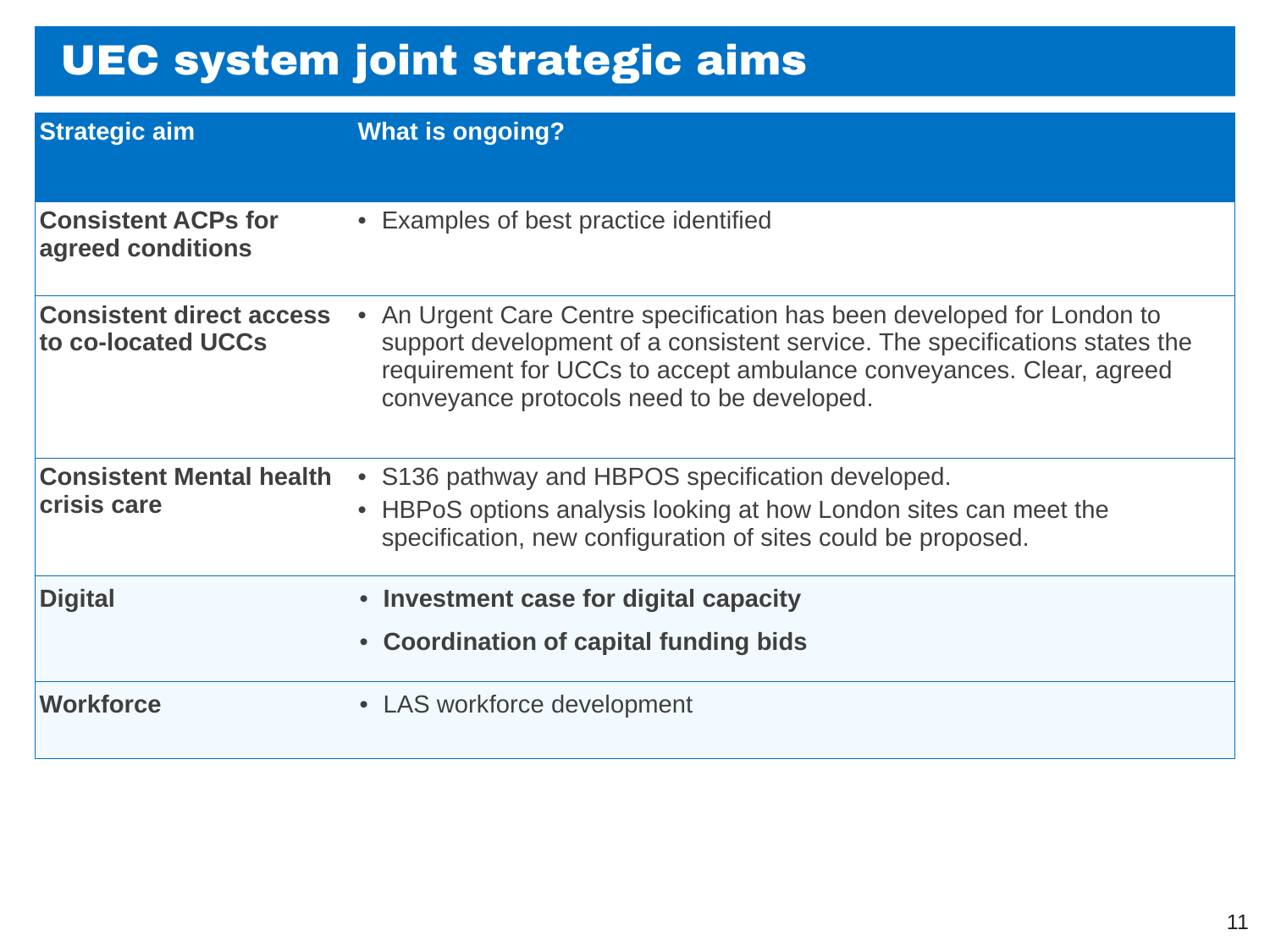

# UEC system joint strategic aims
| Strategic aim | What is ongoing? |
| --- | --- |
| Consistent ACPs for agreed conditions | Examples of best practice identified |
| Consistent direct access to co-located UCCs | An Urgent Care Centre specification has been developed for London to support development of a consistent service. The specifications states the requirement for UCCs to accept ambulance conveyances. Clear, agreed conveyance protocols need to be developed. |
| Consistent Mental health crisis care | S136 pathway and HBPOS specification developed. HBPoS options analysis looking at how London sites can meet the specification, new configuration of sites could be proposed. |
| Digital | Investment case for digital capacity Coordination of capital funding bids |
| --- | --- |
| Workforce | LAS workforce development |
11